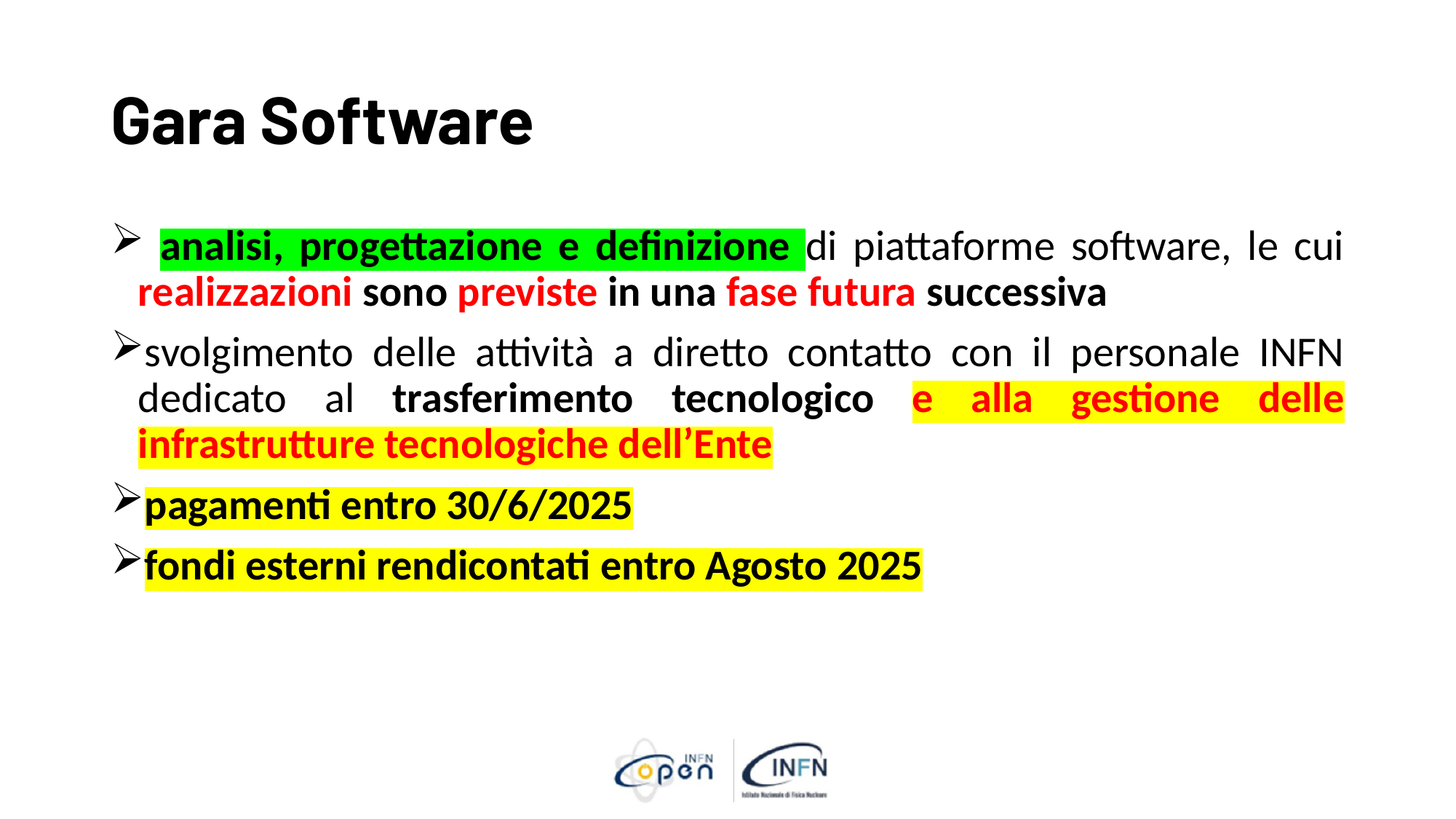

# Gara Software
 analisi, progettazione e definizione di piattaforme software, le cui realizzazioni sono previste in una fase futura successiva
svolgimento delle attività a diretto contatto con il personale INFN dedicato al trasferimento tecnologico e alla gestione delle infrastrutture tecnologiche dell’Ente
pagamenti entro 30/6/2025
fondi esterni rendicontati entro Agosto 2025